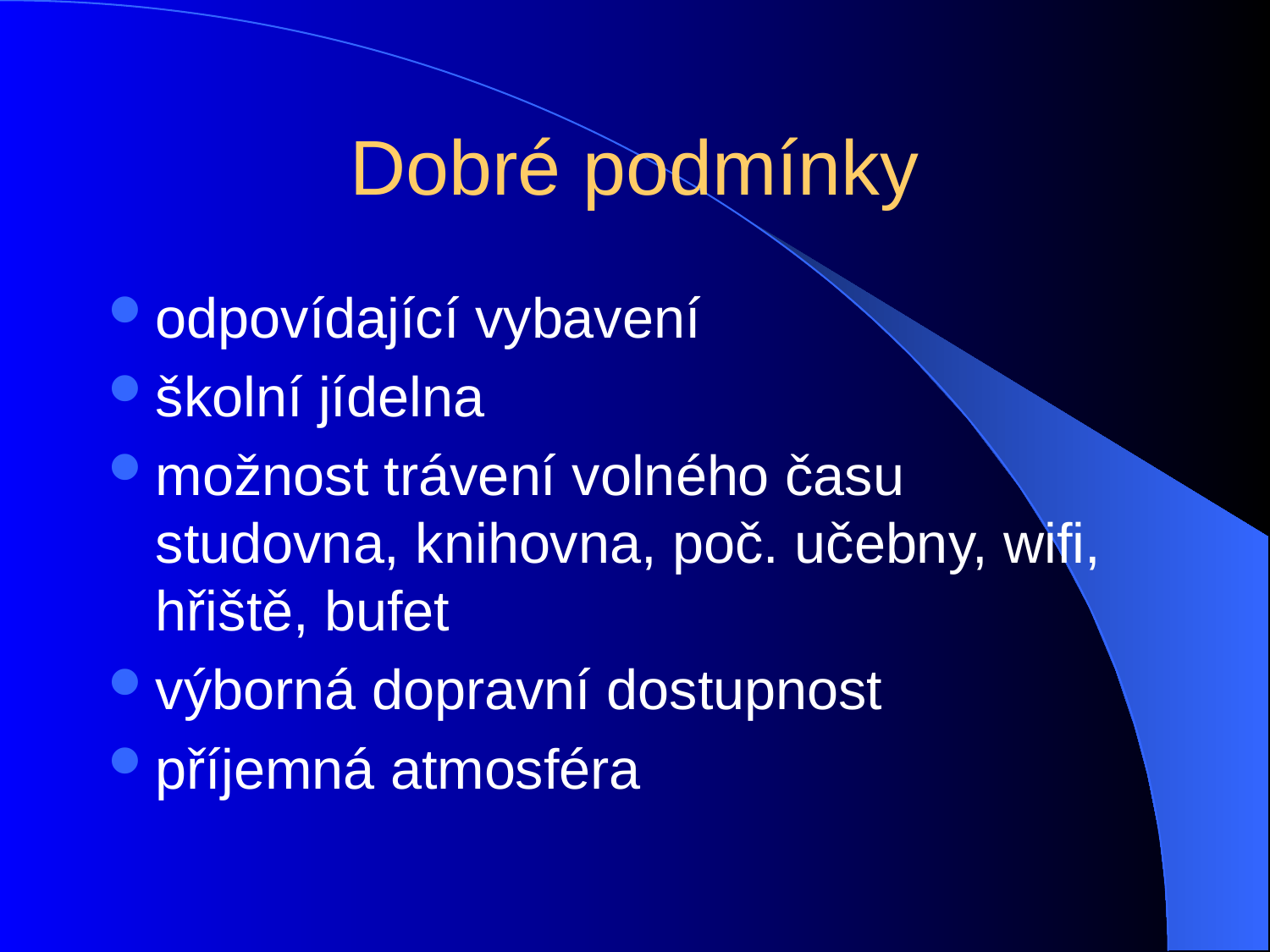

# Dobré podmínky
odpovídající vybavení
školní jídelna
možnost trávení volného času
studovna, knihovna, poč. učebny, wifi, hřiště, bufet
výborná dopravní dostupnost
příjemná atmosféra